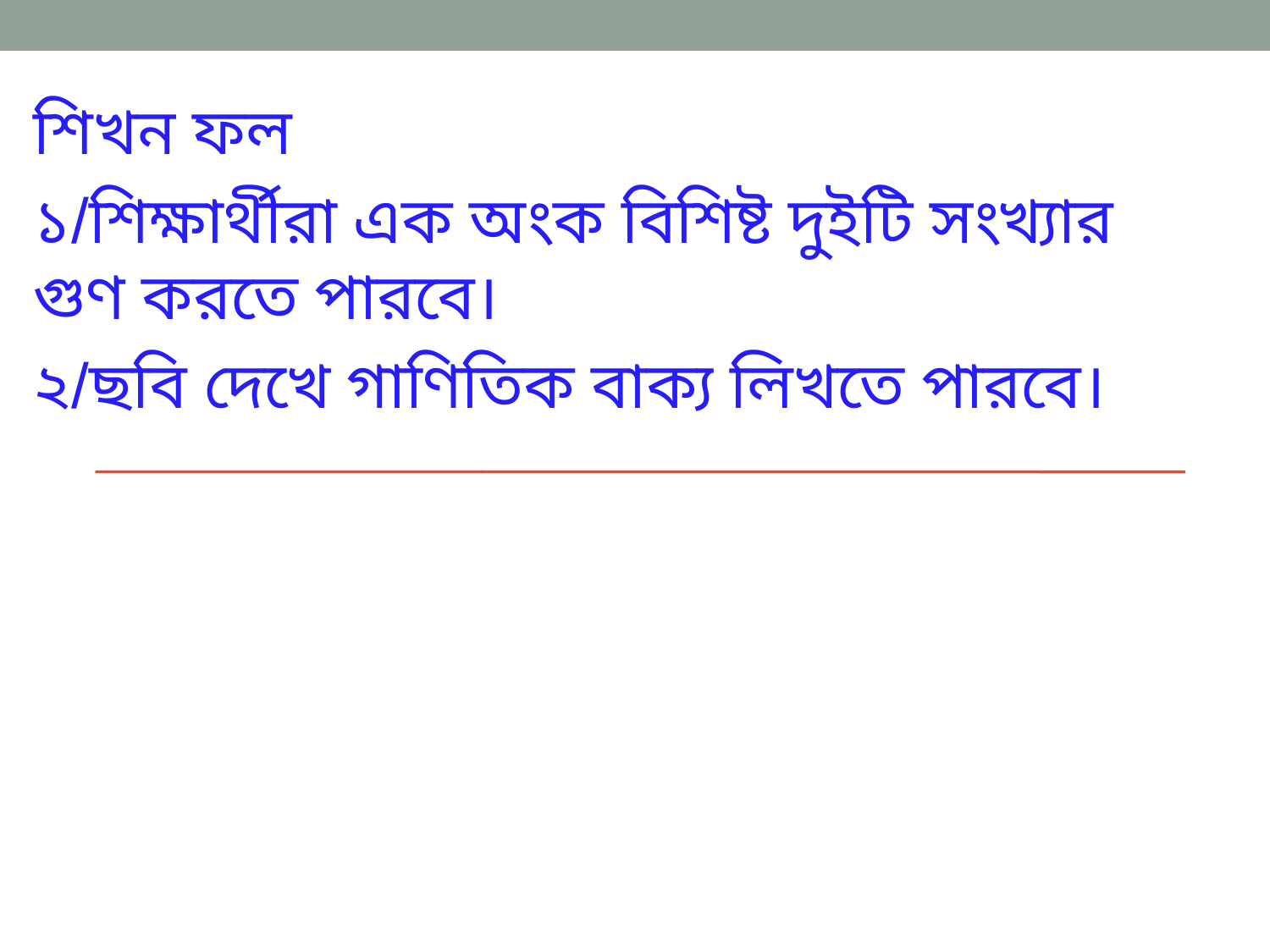

শিখন ফল
১/শিক্ষার্থীরা এক অংক বিশিষ্ট দুইটি সংখ্যার গুণ করতে পারবে।
২/ছবি দেখে গাণিতিক বাক্য লিখতে পারবে।